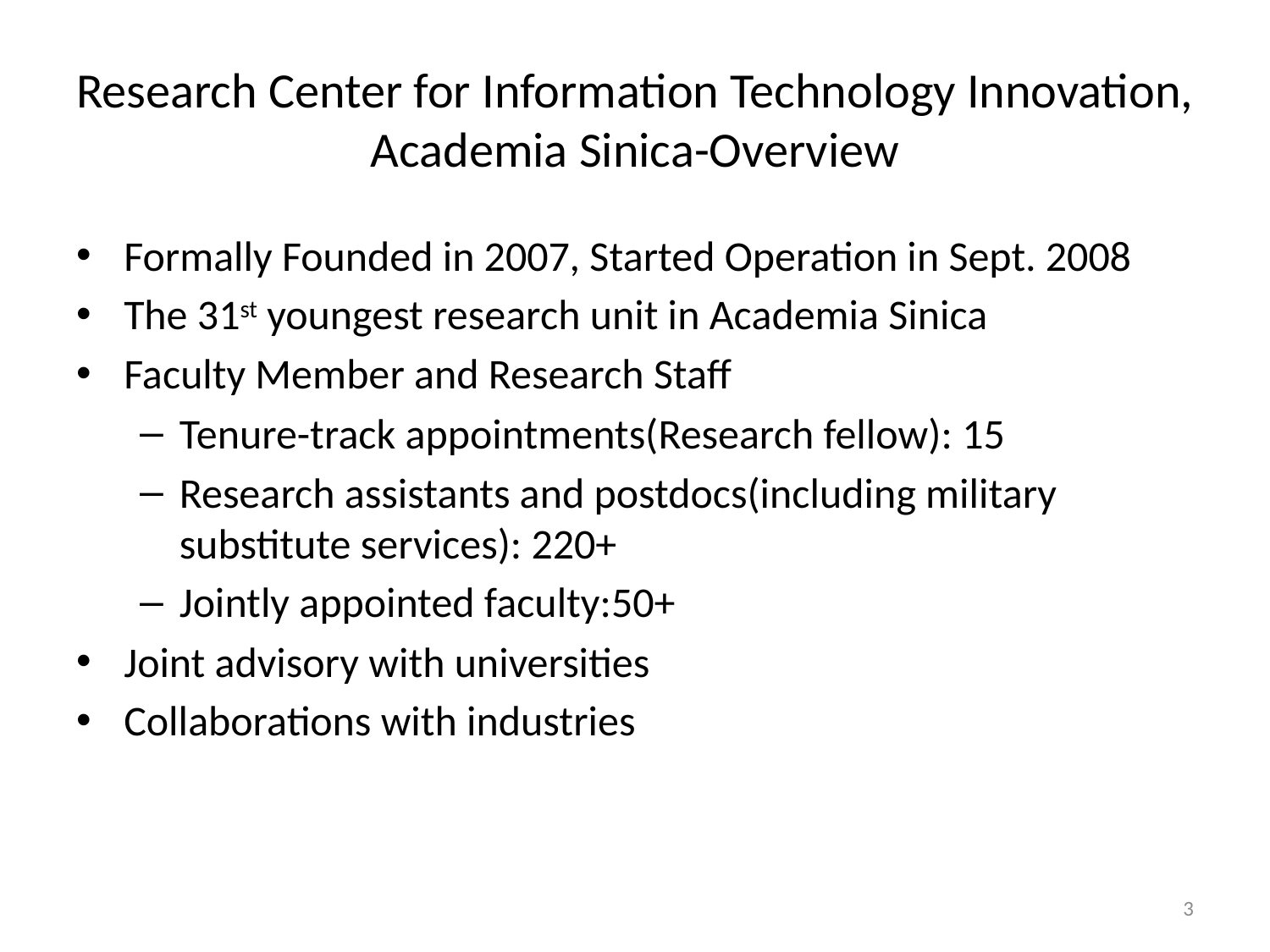

# Research Center for Information Technology Innovation, Academia Sinica-Overview
Formally Founded in 2007, Started Operation in Sept. 2008
The 31st youngest research unit in Academia Sinica
Faculty Member and Research Staff
Tenure-track appointments(Research fellow): 15
Research assistants and postdocs(including military substitute services): 220+
Jointly appointed faculty:50+
Joint advisory with universities
Collaborations with industries
3